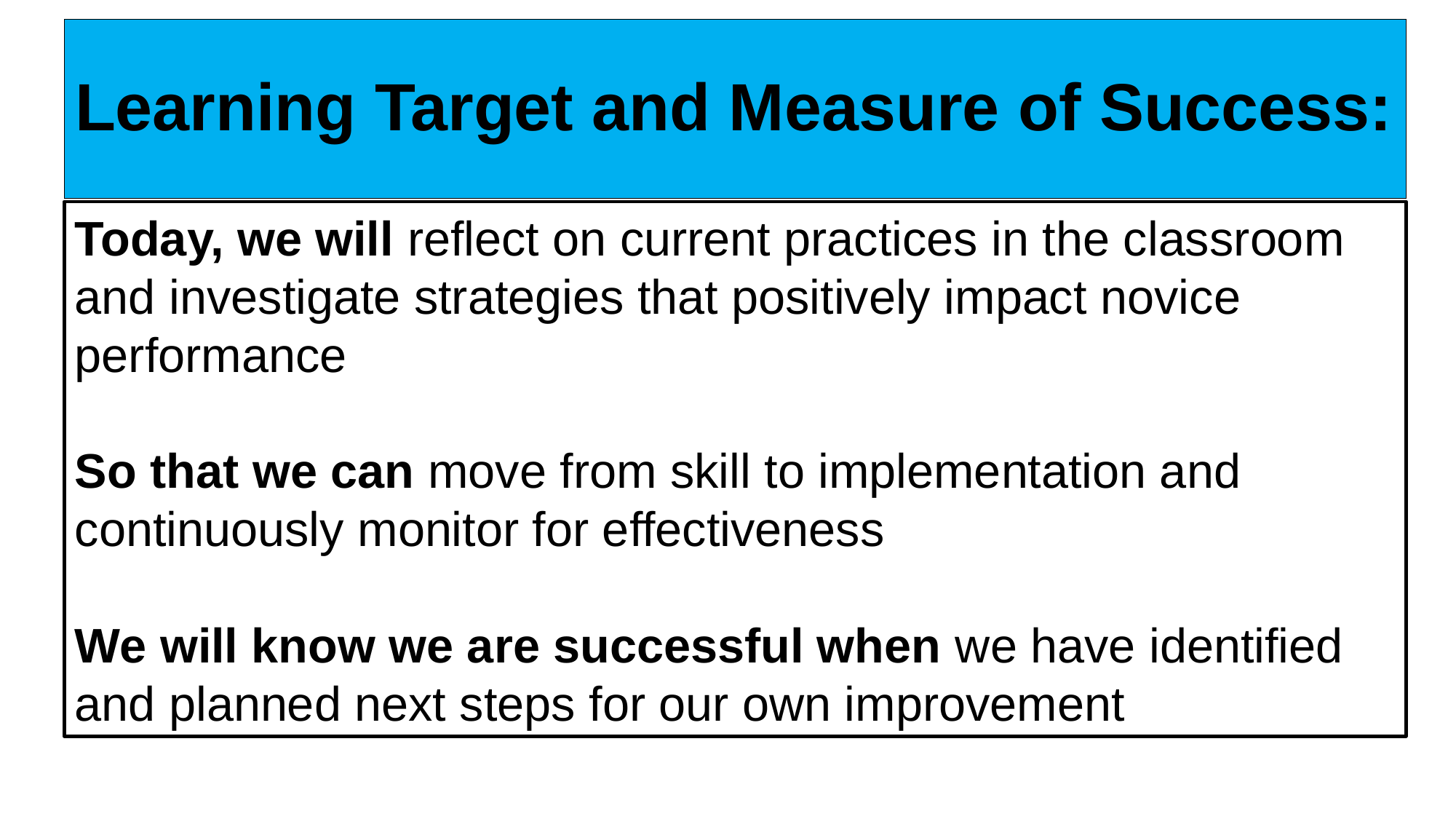

# Learning Target and Measure of Success:
Today, we will reflect on current practices in the classroom and investigate strategies that positively impact novice performance

So that we can move from skill to implementation and continuously monitor for effectiveness

We will know we are successful when we have identified and planned next steps for our own improvement